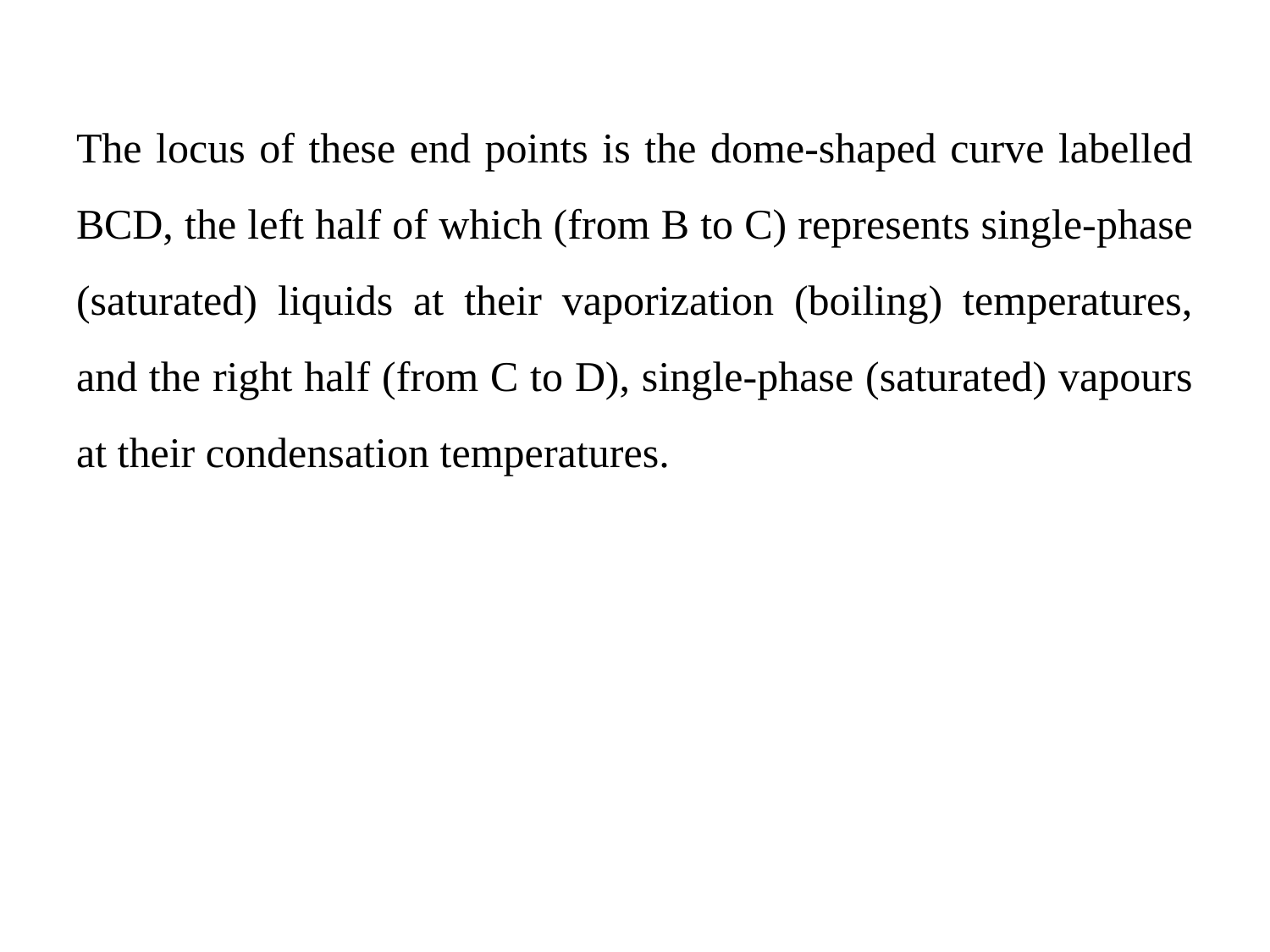

The locus of these end points is the dome-shaped curve labelled BCD, the left half of which (from B to C) represents single-phase (saturated) liquids at their vaporization (boiling) temperatures, and the right half (from C to D), single-phase (saturated) vapours at their condensation temperatures.